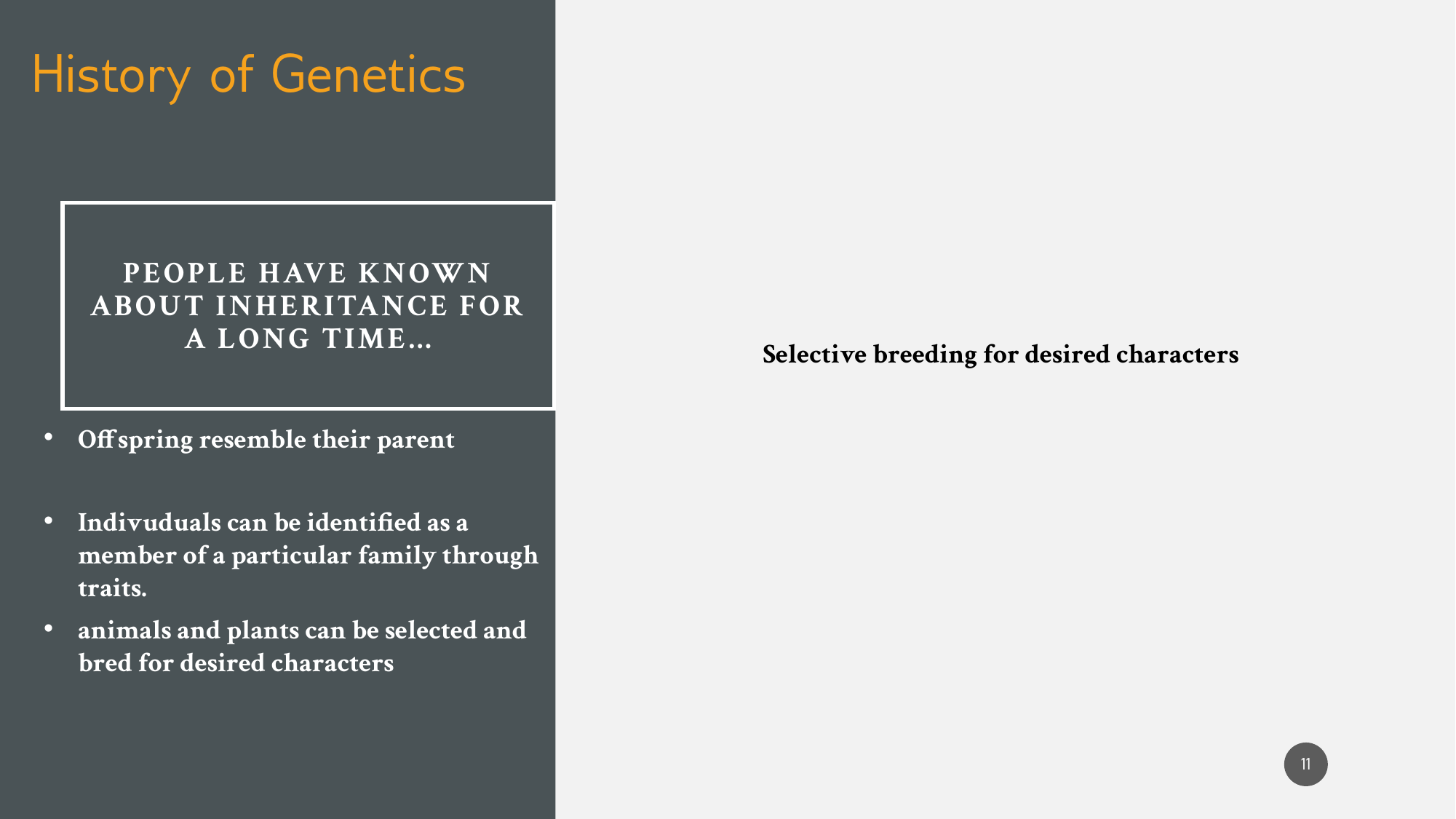

History of Genetics
# People have known about inheritance for a long time…

Selective breeding for desired characters
Offspring resemble their parent

Indivuduals can be identified as a member of a particular family through traits.
animals and plants can be selected and bred for desired characters

11